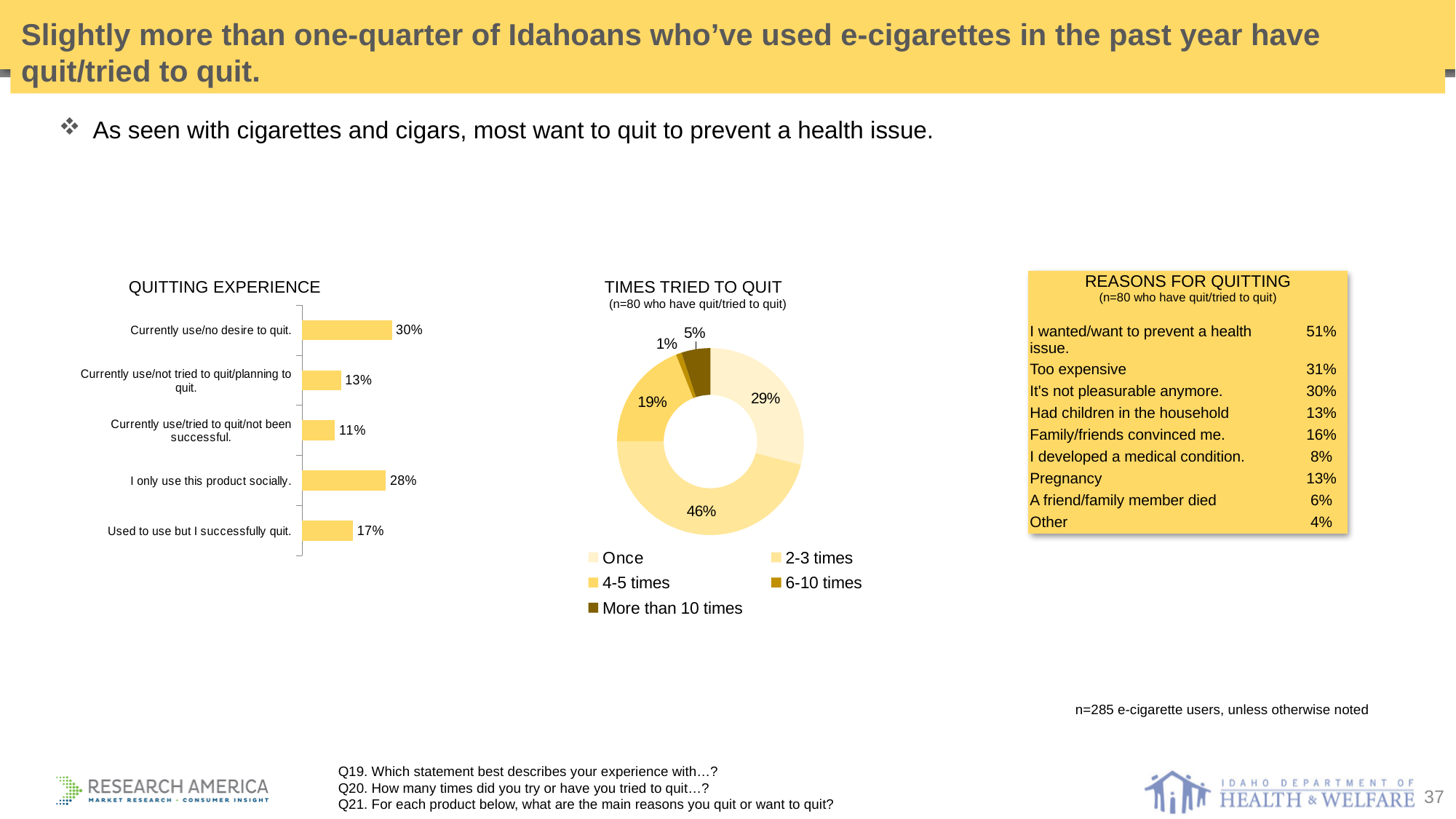

Slightly more than one-quarter of Idahoans who’ve used e-cigarettes in the past year have quit/tried to quit.

As seen with cigarettes and cigars, most want to quit to prevent a health issue.

QUITTING EXPERIENCE

### Chart

| Category | Series 1 |
|---|---|
| Used to use but I successfully quit. | 0.17 |
| I only use this product socially. | 0.28 |
| Currently use/tried to quit/not been successful. | 0.11 |
| Currently use/not tried to quit/planning to quit. | 0.13 |
| Currently use/no desire to quit. | 0.3 |
TIMES TRIED TO QUIT
(n=80 who have quit/tried to quit)

### Chart

| Category | Sales |
|---|---|
| Once | 0.29 |
| 2-3 times | 0.46 |
| 4-5 times | 0.19 |
| 6-10 times | 0.01 |
| More than 10 times | 0.05 |
| REASONS FOR QUITTING (n=80 who have quit/tried to quit) |  |
| --- | --- |
| I wanted/want to prevent a health issue. | 51% |
| Too expensive | 31% |
| It's not pleasurable anymore. | 30% |
| Had children in the household | 13% |
| Family/friends convinced me. | 16% |
| I developed a medical condition. | 8% |
| Pregnancy | 13% |
| A friend/family member died | 6% |
| Other | 4% |
n=285 e-cigarette users, unless otherwise noted
Q19. Which statement best describes your experience with…?
Q20. How many times did you try or have you tried to quit…?
Q21. For each product below, what are the main reasons you quit or want to quit?
37